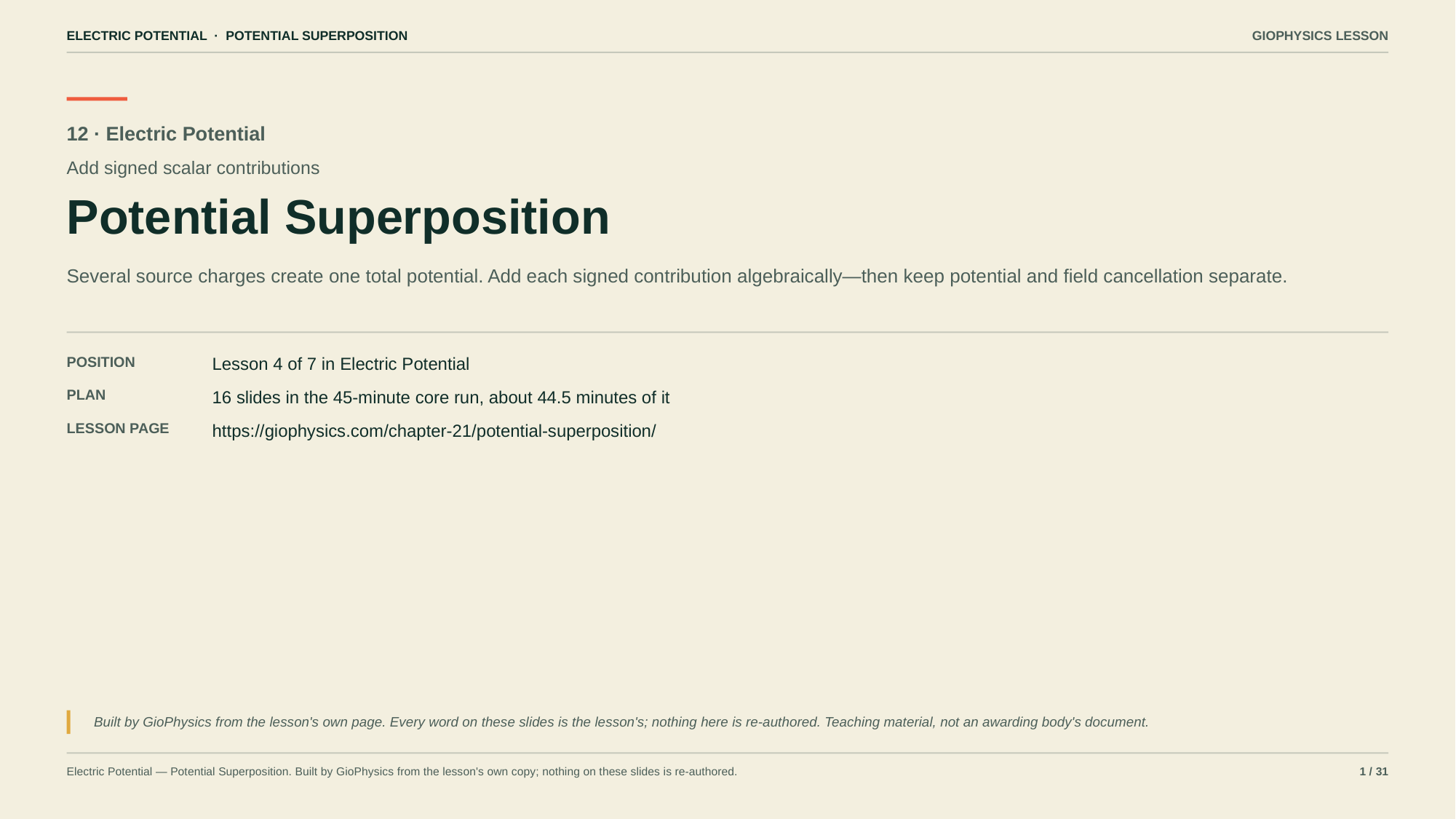

ELECTRIC POTENTIAL  ·  POTENTIAL SUPERPOSITION
GIOPHYSICS LESSON

12 · Electric Potential
Add signed scalar contributions
Potential Superposition
Several source charges create one total potential. Add each signed contribution algebraically—then keep potential and field cancellation separate.

POSITION
Lesson 4 of 7 in Electric Potential
PLAN
16 slides in the 45-minute core run, about 44.5 minutes of it
LESSON PAGE
https://giophysics.com/chapter-21/potential-superposition/

Built by GioPhysics from the lesson's own page. Every word on these slides is the lesson's; nothing here is re-authored. Teaching material, not an awarding body's document.

Electric Potential — Potential Superposition. Built by GioPhysics from the lesson's own copy; nothing on these slides is re-authored.
1 / 31